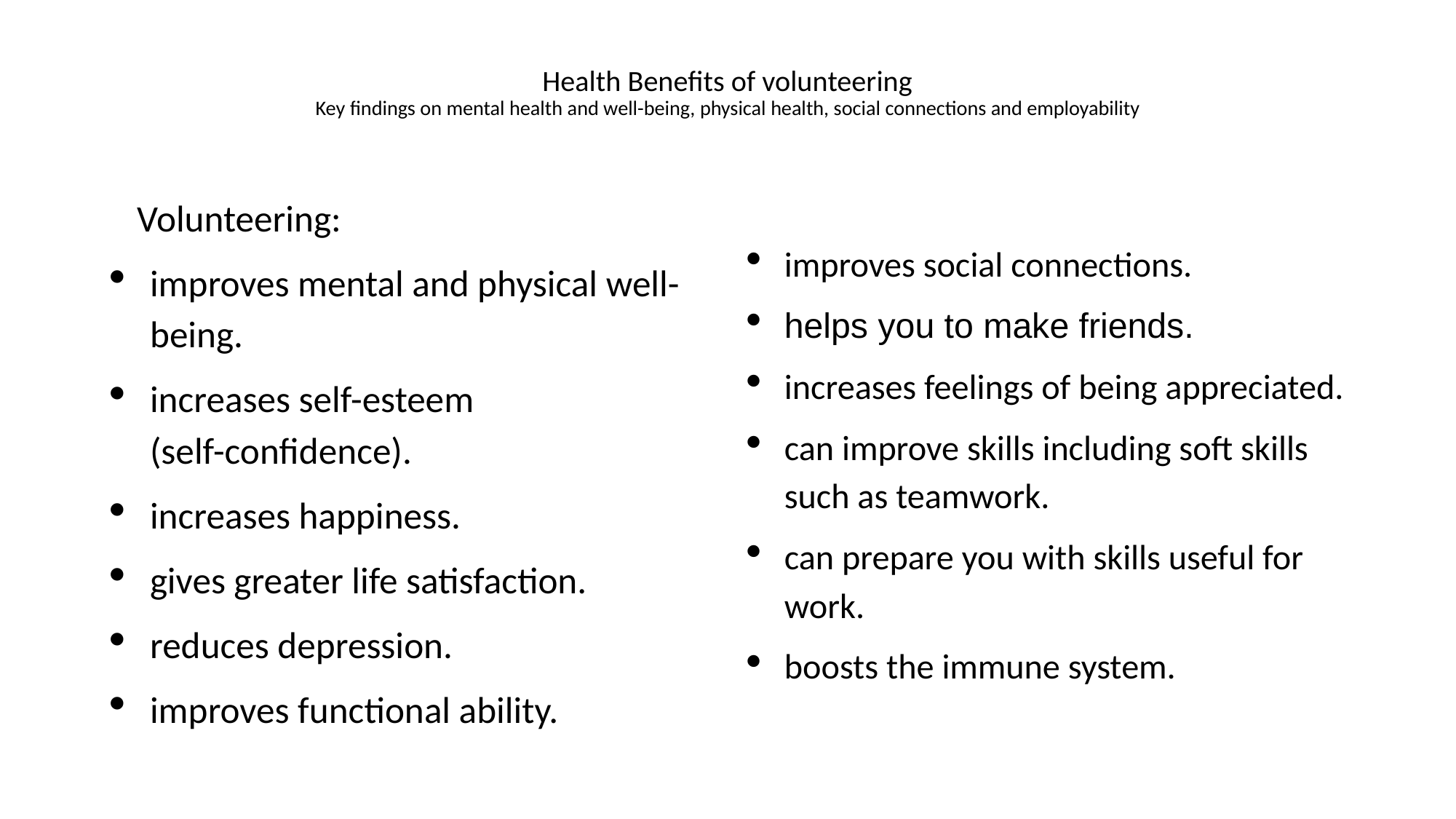

# Health Benefits of volunteering Key findings on mental health and well-being, physical health, social connections and employability
Volunteering:
improves mental and physical well-being.
increases self-esteem                           (self-confidence).
increases happiness.
gives greater life satisfaction.
reduces depression.
improves functional ability.

improves social connections.
helps you to make friends.
increases feelings of being appreciated.
can improve skills including soft skills such as teamwork.
can prepare you with skills useful for work.
boosts the immune system.